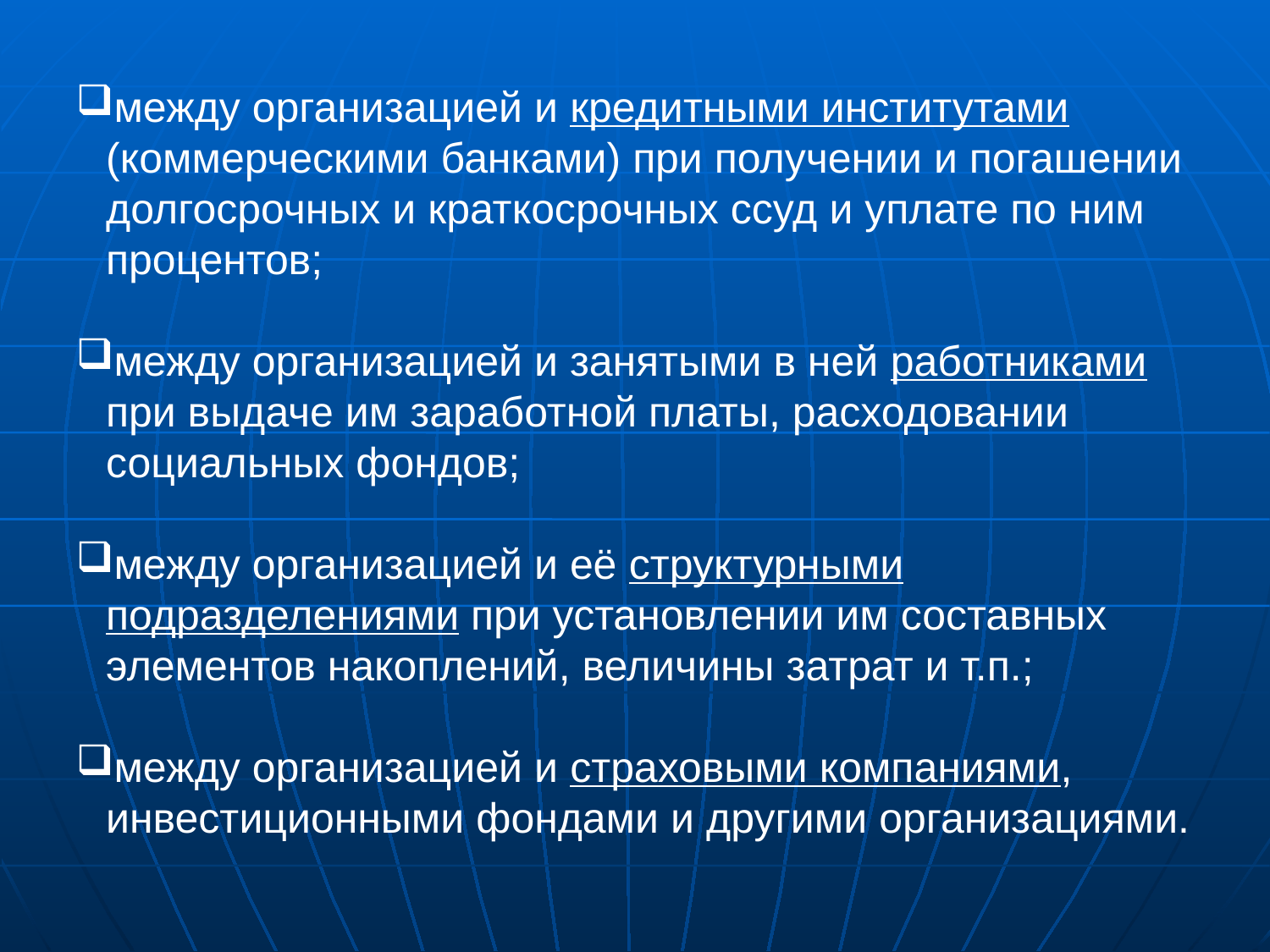

между организацией и кредитными институтами (коммерческими банками) при получении и погашении долгосрочных и краткосрочных ссуд и уплате по ним процентов;

между организацией и занятыми в ней работниками при выдаче им заработной платы, расходовании социальных фондов;

между организацией и её структурными подразделениями при установлении им составных элементов накоплений, величины затрат и т.п.;

между организацией и страховыми компаниями, инвестиционными фондами и другими организациями.